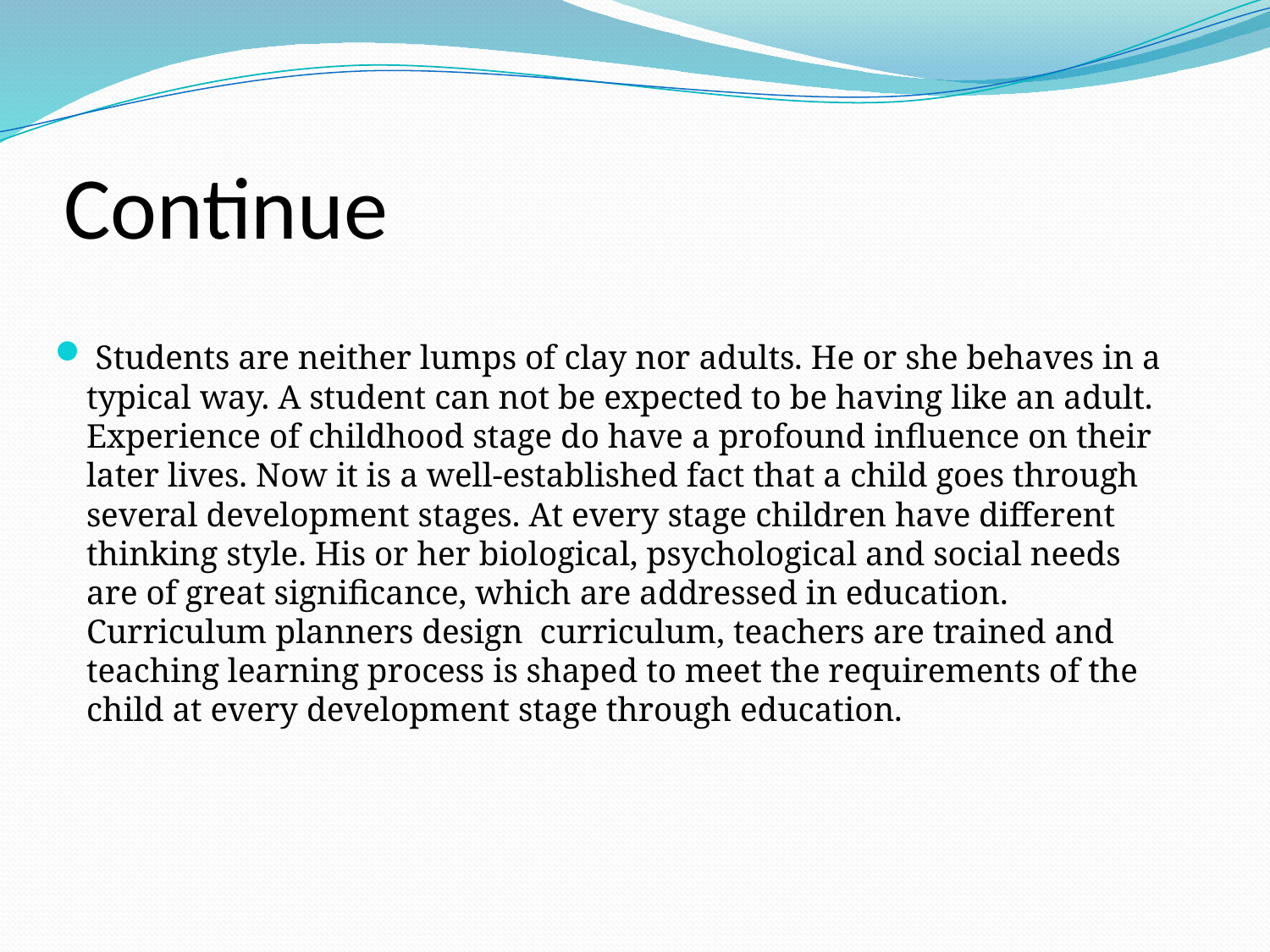

# Continue
 Students are neither lumps of clay nor adults. He or she behaves in a typical way. A student can not be expected to be having like an adult. Experience of childhood stage do have a profound influence on their later lives. Now it is a well-established fact that a child goes through several development stages. At every stage children have different thinking style. His or her biological, psychological and social needs are of great significance, which are addressed in education. Curriculum planners design  curriculum, teachers are trained and teaching learning process is shaped to meet the requirements of the child at every development stage through education.